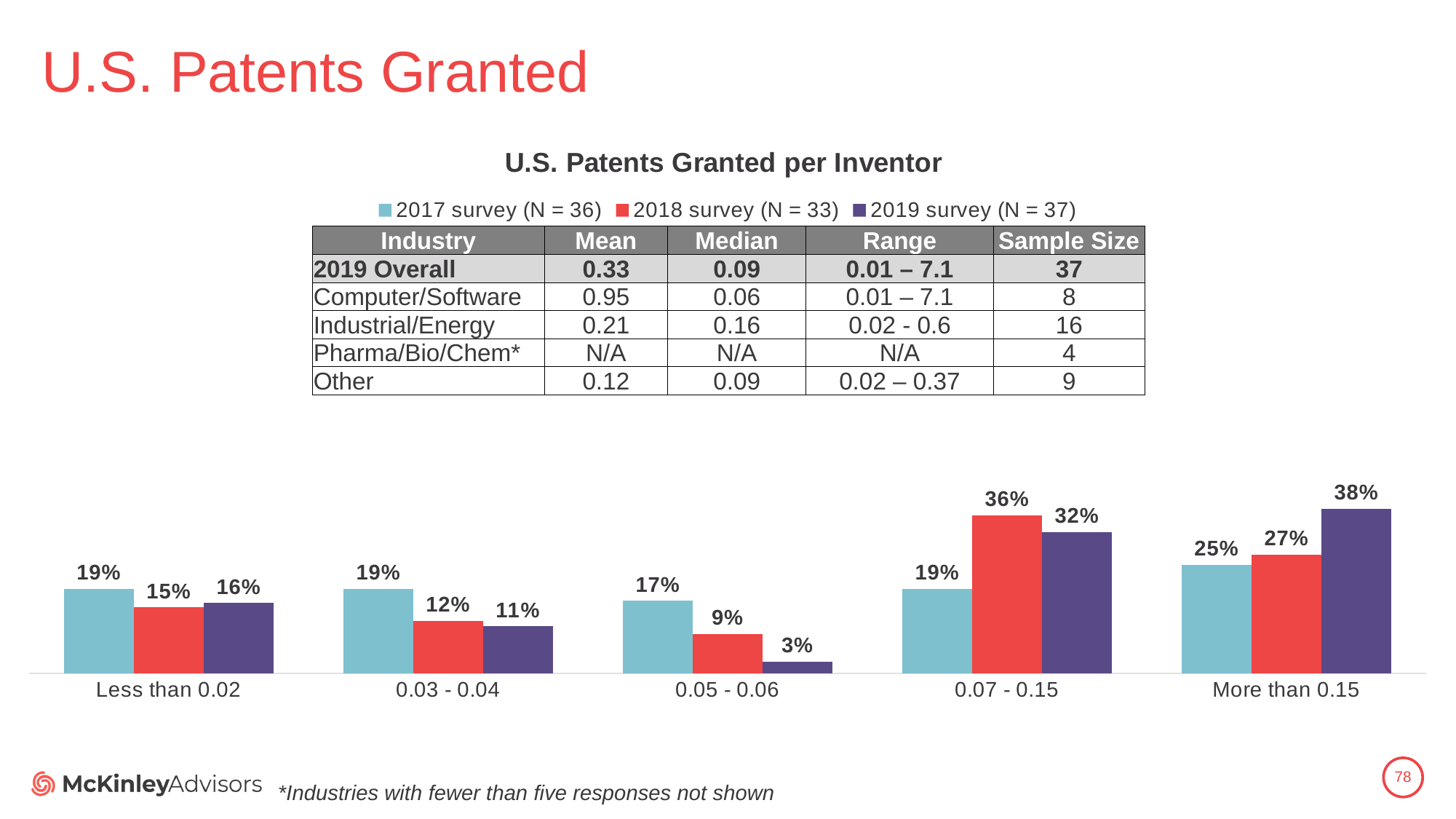

# U.S. Patents Granted

### Chart: U.S. Patents Granted per Inventor

| Category | 2017 survey (N = 36) | 2018 survey (N = 33) | 2019 survey (N = 37) |
|---|---|---|---|
| Less than 0.02 | 0.19444444444444445 | 0.15151515151515152 | 0.16216216216216217 |
| 0.03 - 0.04 | 0.19444444444444445 | 0.12121212121212122 | 0.10810810810810811 |
| 0.05 - 0.06 | 0.16666666666666666 | 0.09090909090909091 | 0.02702702702702703 |
| 0.07 - 0.15 | 0.19444444444444445 | 0.36363636363636365 | 0.32432432432432434 |
| More than 0.15 | 0.25 | 0.2727272727272727 | 0.3783783783783784 |
| Industry | Mean | Median | Range | Sample Size |
| --- | --- | --- | --- | --- |
| 2019 Overall | 0.33 | 0.09 | 0.01 – 7.1 | 37 |
| Computer/Software | 0.95 | 0.06 | 0.01 – 7.1 | 8 |
| Industrial/Energy | 0.21 | 0.16 | 0.02 - 0.6 | 16 |
| Pharma/Bio/Chem\* | N/A | N/A | N/A | 4 |
| Other | 0.12 | 0.09 | 0.02 – 0.37 | 9 |
78
*Industries with fewer than five responses not shown